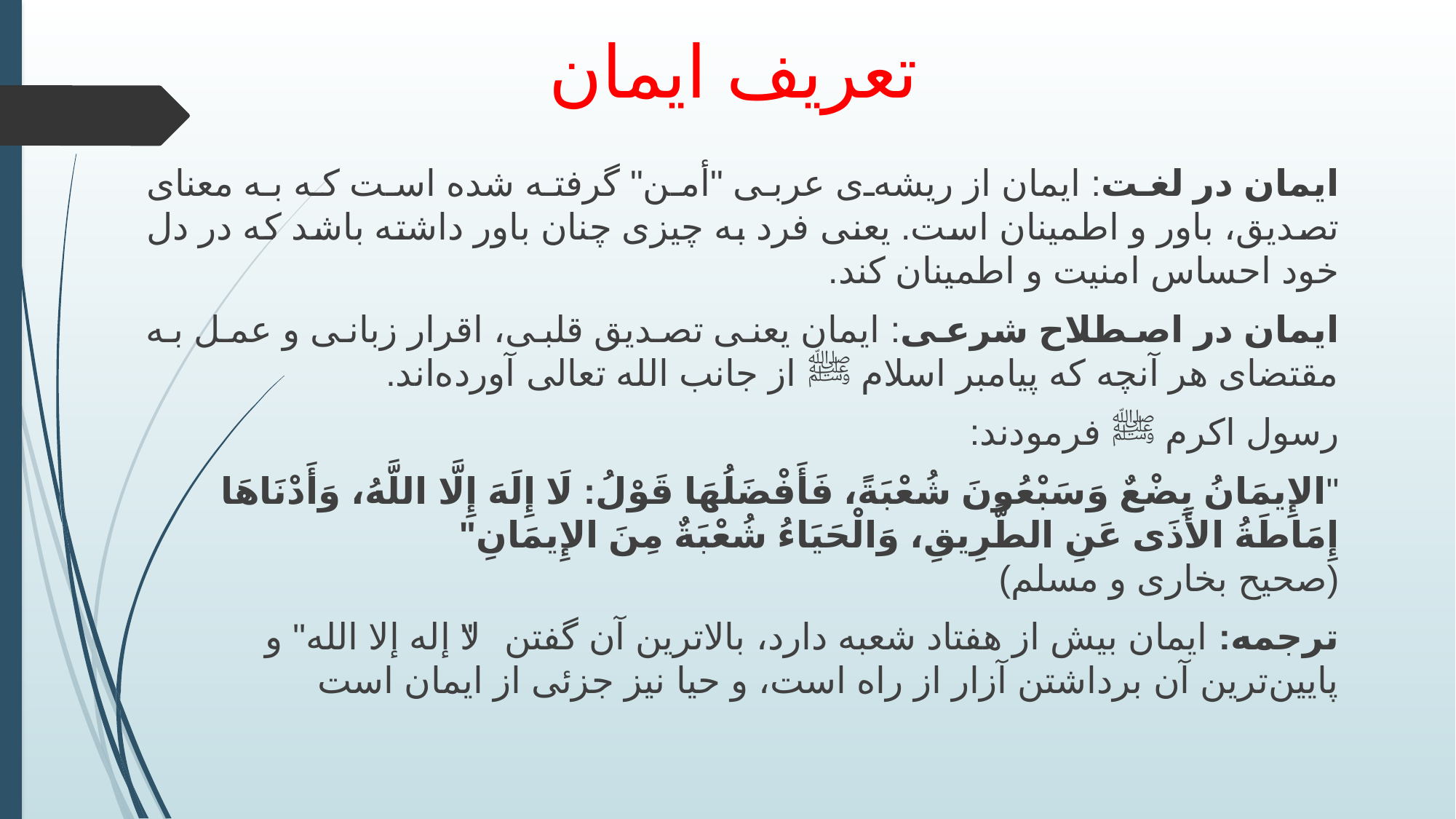

# تعریف ایمان
ایمان در لغت: ایمان از ریشه‌ی عربی "أمن" گرفته شده است که به معنای تصدیق، باور و اطمینان است. یعنی فرد به چیزی چنان باور داشته باشد که در دل خود احساس امنیت و اطمینان کند.
ایمان در اصطلاح شرعی: ایمان یعنی تصدیق قلبی، اقرار زبانی و عمل به مقتضای هر آنچه که پیامبر اسلام ﷺ از جانب الله تعالی آورده‌اند.
رسول اکرم ﷺ فرمودند:
"الإِيمَانُ بِضْعٌ وَسَبْعُونَ شُعْبَةً، فَأَفْضَلُهَا قَوْلُ: لَا إِلَهَ إِلَّا اللَّهُ، وَأَدْنَاهَا إِمَاطَةُ الأَذَى عَنِ الطَّرِيقِ، وَالْحَيَاءُ شُعْبَةٌ مِنَ الإِيمَانِ"
(صحیح بخاری و مسلم)
ترجمه: ایمان بیش از هفتاد شعبه دارد، بالاترین آن گفتن "لا إله إلا الله" و پایین‌ترین آن برداشتن آزار از راه است، و حیا نیز جزئی از ایمان است